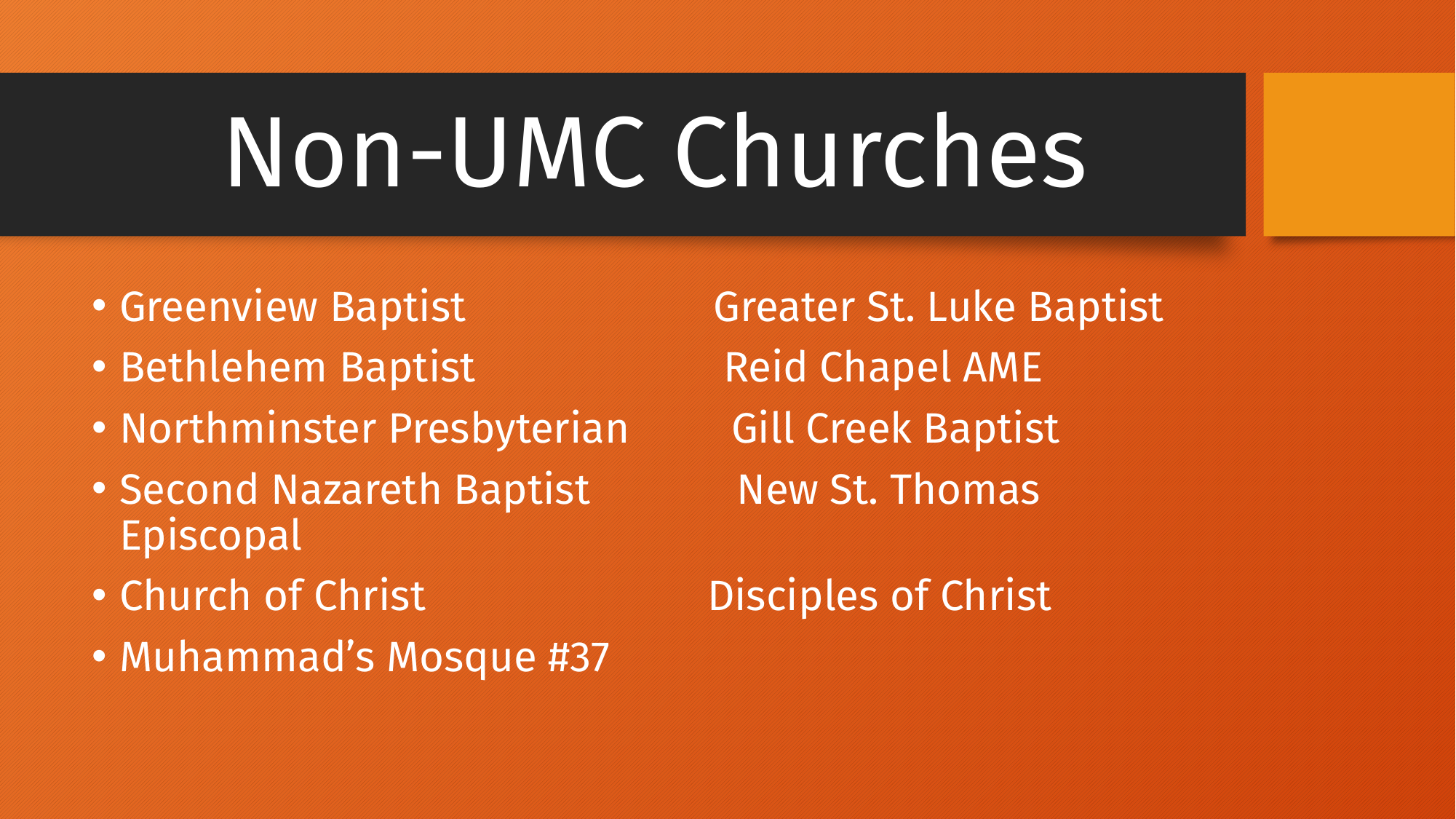

# Non-UMC Churches
Greenview Baptist                      Greater St. Luke Baptist
Bethlehem Baptist                      Reid Chapel AME
Northminster Presbyterian         Gill Creek Baptist
Second Nazareth Baptist             New St. Thomas Episcopal
Church of Christ                         Disciples of Christ
Muhammad’s Mosque #37